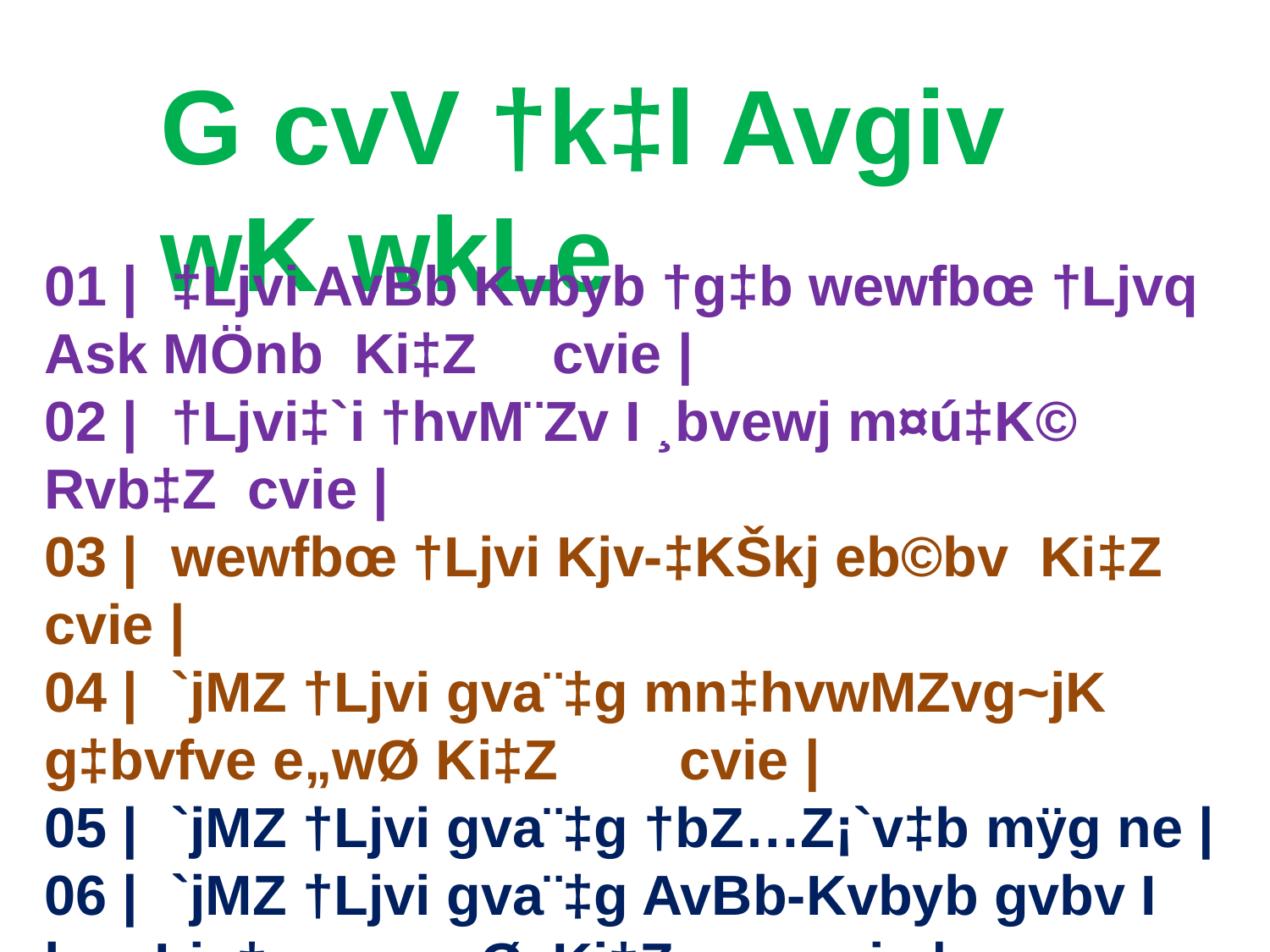

G cvV †k‡l Avgiv wK wkLe
01 |	‡Ljvi AvBb Kvbyb †g‡b wewfbœ †Ljvq Ask MÖnb  Ki‡Z 	cvie |
02 |	†Ljvi‡`i †hvM¨Zv I ¸bvewj m¤ú‡K© Rvb‡Z  cvie |
03 |	wewfbœ †Ljvi Kjv-‡KŠkj eb©bv  Ki‡Z  cvie |
04 |	`jMZ †Ljvi gva¨‡g mn‡hvwMZvg~jK g‡bvfve e„wØ Ki‡Z 	cvie |
05 |	`jMZ †Ljvi gva¨‡g †bZ…Z¡`v‡b mÿg ne |
06 |	`jMZ †Ljvi gva¨‡g AvBb-Kvbyb gvbv I k„s•Ljv‡eva e„wØ 	Ki‡Z 	cvie |